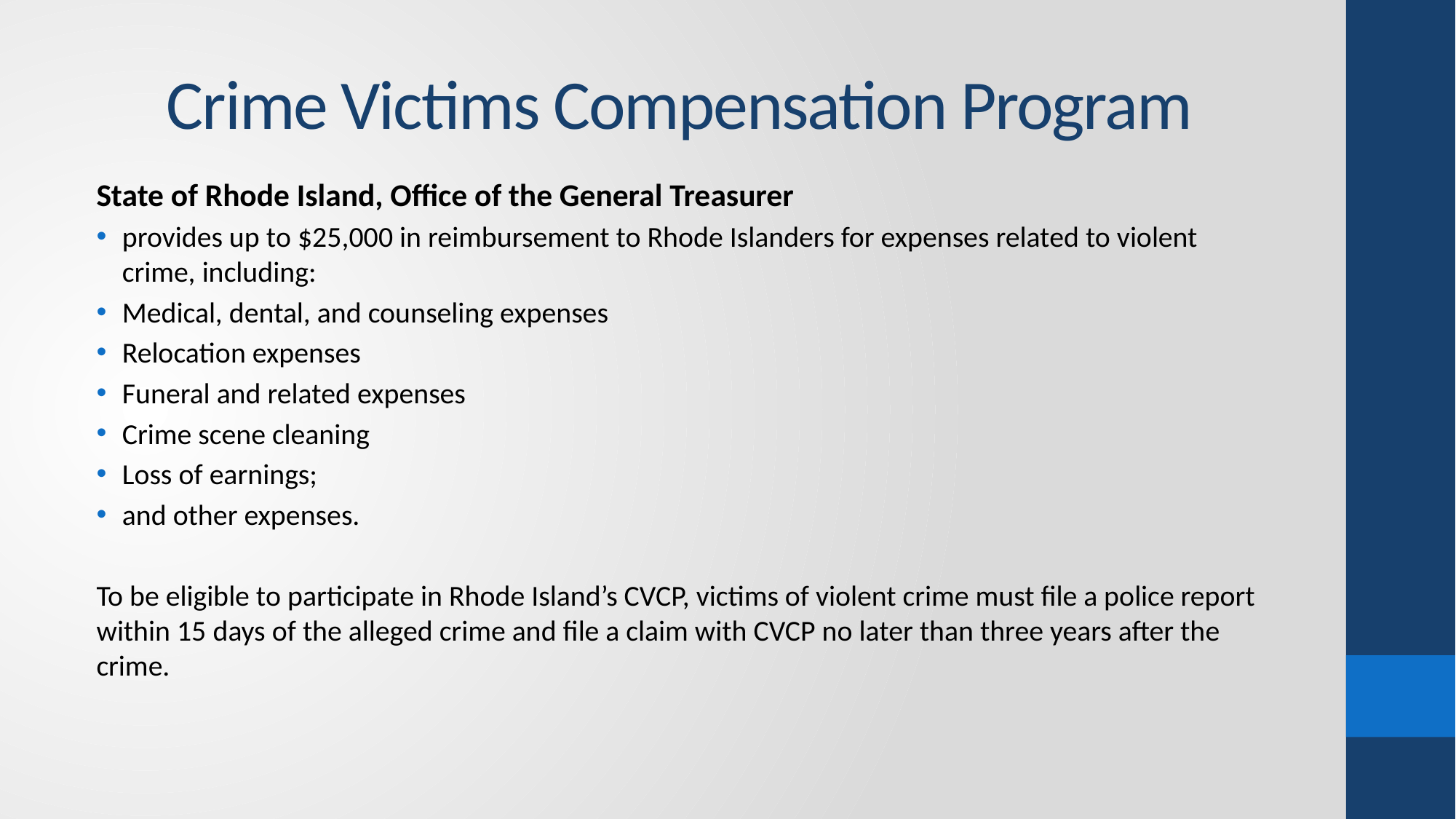

# Crime Victims Compensation Program
State of Rhode Island, Office of the General Treasurer
provides up to $25,000 in reimbursement to Rhode Islanders for expenses related to violent crime, including:
Medical, dental, and counseling expenses
Relocation expenses
Funeral and related expenses
Crime scene cleaning
Loss of earnings;
and other expenses.

To be eligible to participate in Rhode Island’s CVCP, victims of violent crime must file a police report within 15 days of the alleged crime and file a claim with CVCP no later than three years after the crime.